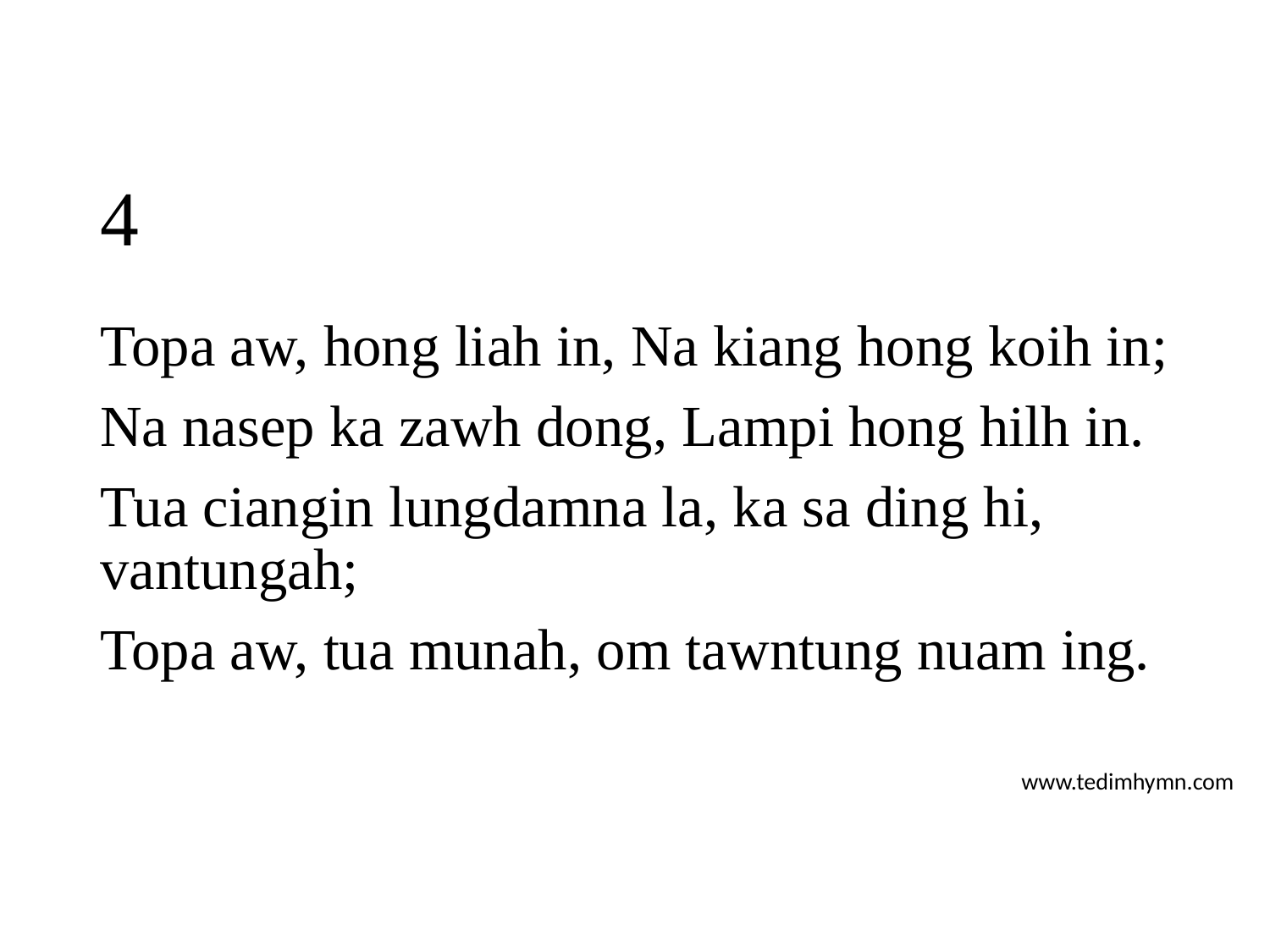

# 4
Topa aw, hong liah in, Na kiang hong koih in;
Na nasep ka zawh dong, Lampi hong hilh in.
Tua ciangin lungdamna la, ka sa ding hi, vantungah;
Topa aw, tua munah, om tawntung nuam ing.

www.tedimhymn.com